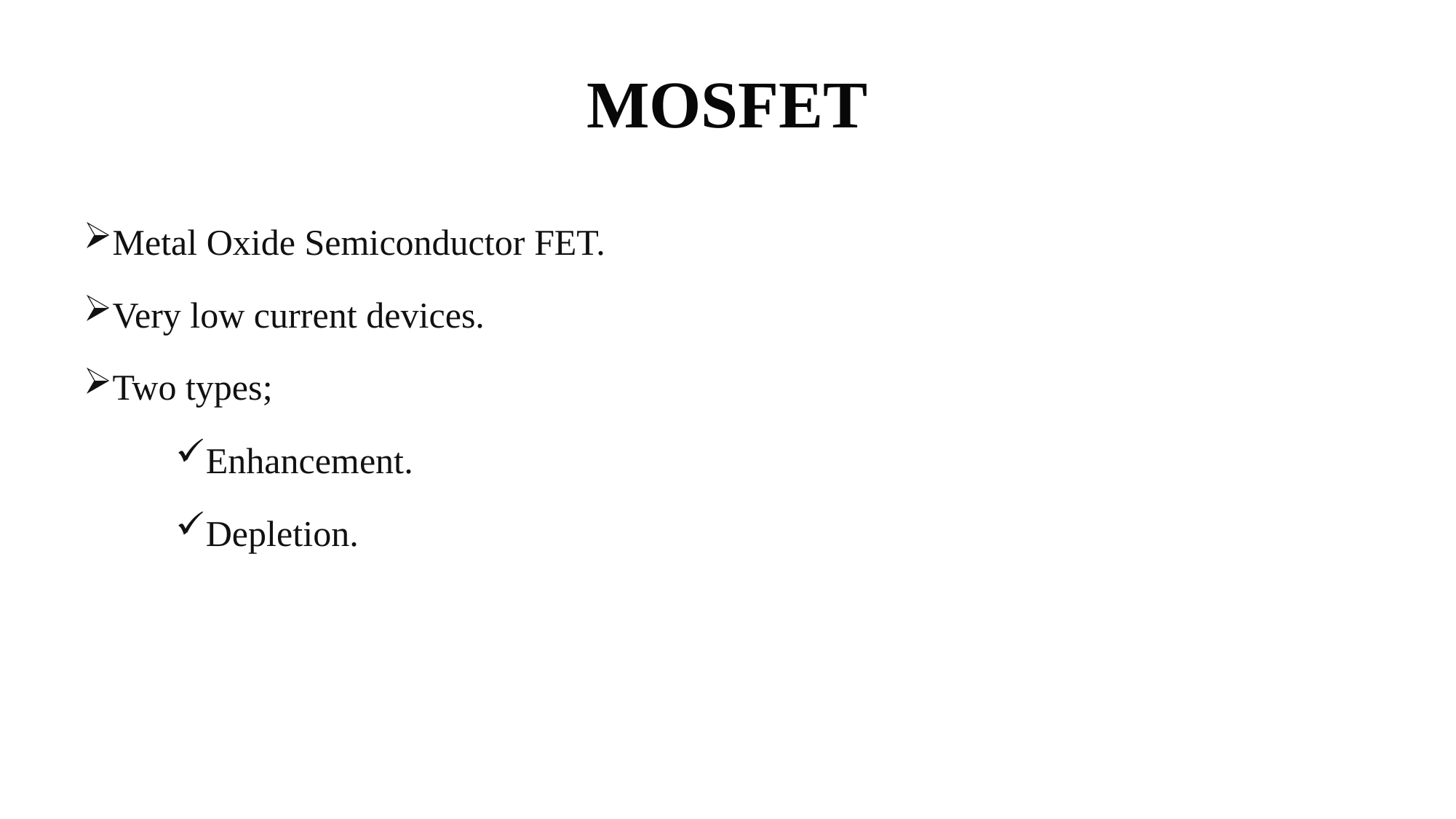

# MOSFET
Metal Oxide Semiconductor FET.
Very low current devices.
Two types;
Enhancement.
Depletion.